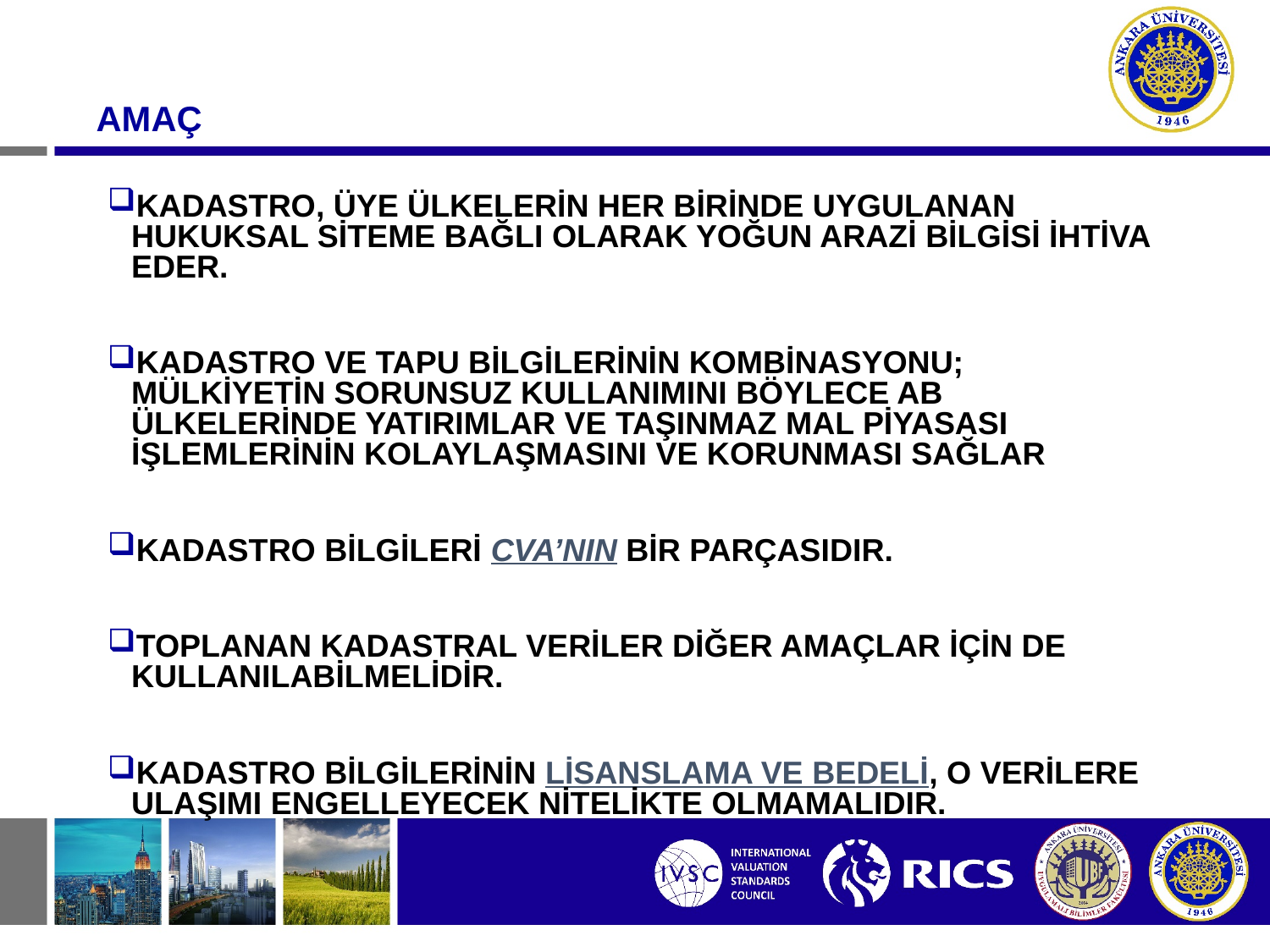

# AMAÇ
KADASTRO, ÜYE ÜLKELERİN HER BİRİNDE UYGULANAN HUKUKSAL SİTEME BAĞLI OLARAK YOĞUN ARAZİ BİLGİSİ İHTİVA EDER.

KADASTRO VE TAPU BİLGİLERİNİN KOMBİNASYONU; MÜLKİYETİN SORUNSUZ KULLANIMINI BÖYLECE AB ÜLKELERİNDE YATIRIMLAR VE TAŞINMAZ MAL PİYASASI İŞLEMLERİNİN KOLAYLAŞMASINI VE KORUNMASI SAĞLAR

KADASTRO BİLGİLERİ CVA’NIN BİR PARÇASIDIR.

TOPLANAN KADASTRAL VERİLER DİĞER AMAÇLAR İÇİN DE KULLANILABİLMELİDİR.

KADASTRO BİLGİLERİNİN LİSANSLAMA VE BEDELİ, O VERİLERE ULAŞIMI ENGELLEYECEK NİTELİKTE OLMAMALIDIR.